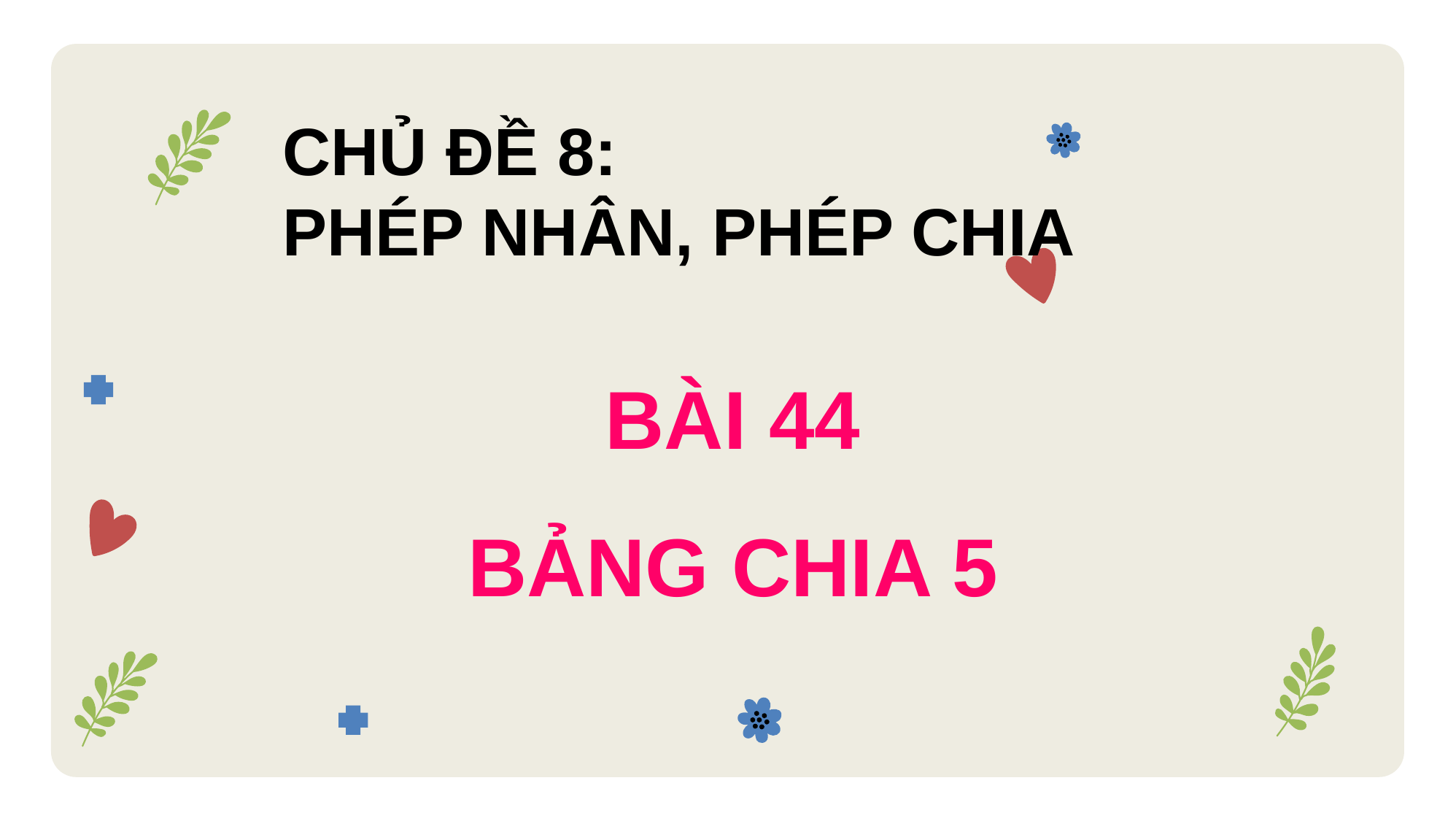

CHỦ ĐỀ 8:
PHÉP NHÂN, PHÉP CHIA

# BÀI 44 BẢNG CHIA 5